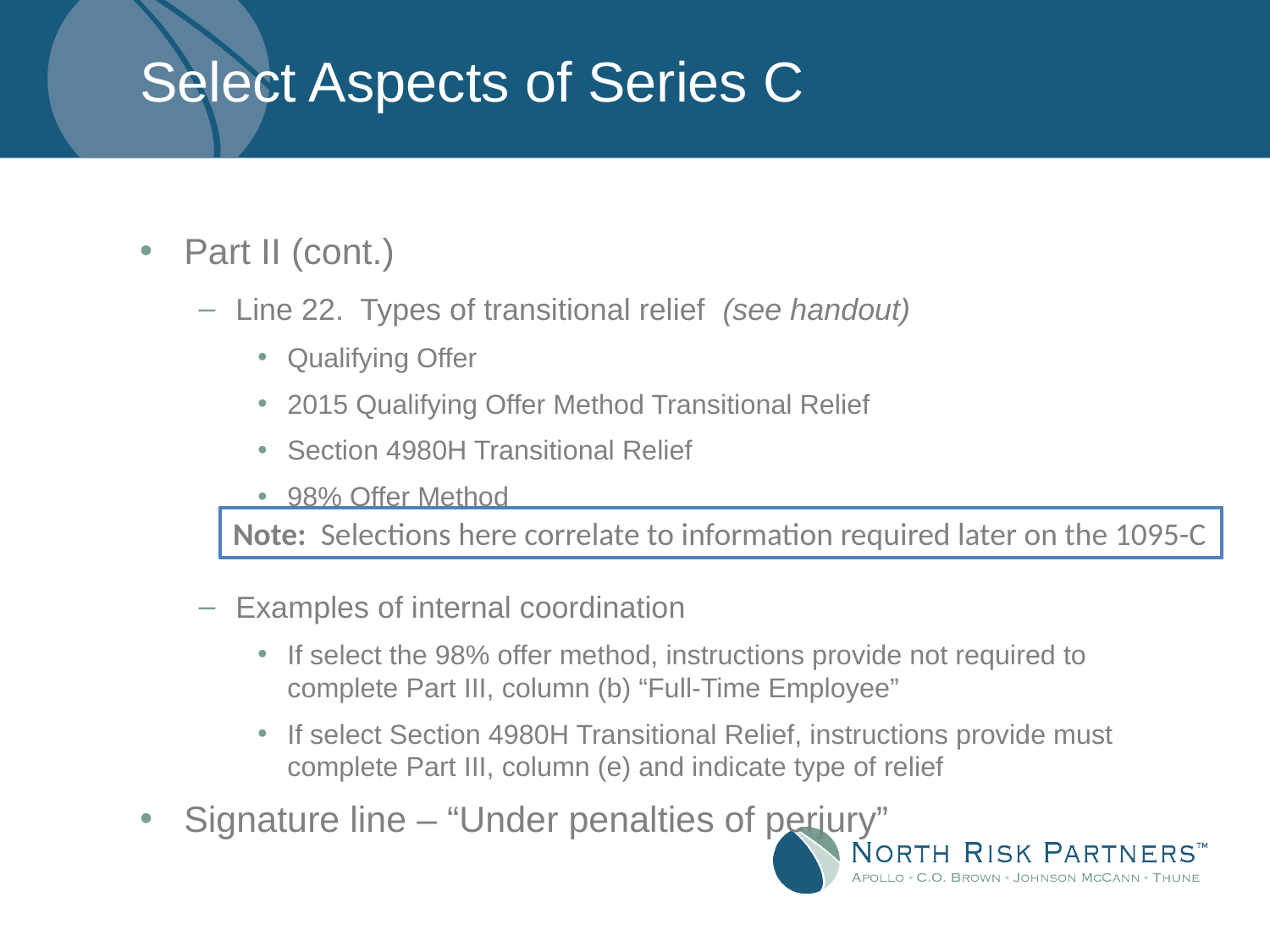

# Select Aspects of Series C
Part II (cont.)
Line 22.  Types of transitional relief  (see handout)
Qualifying Offer
2015 Qualifying Offer Method Transitional Relief
Section 4980H Transitional Relief
98% Offer Method

Examples of internal coordination
If select the 98% offer method, instructions provide not required to complete Part III, column (b) “Full-Time Employee”
If select Section 4980H Transitional Relief, instructions provide must complete Part III, column (e) and indicate type of relief
Signature line – “Under penalties of perjury”

Note:  Selections here correlate to information required later on the 1095-C